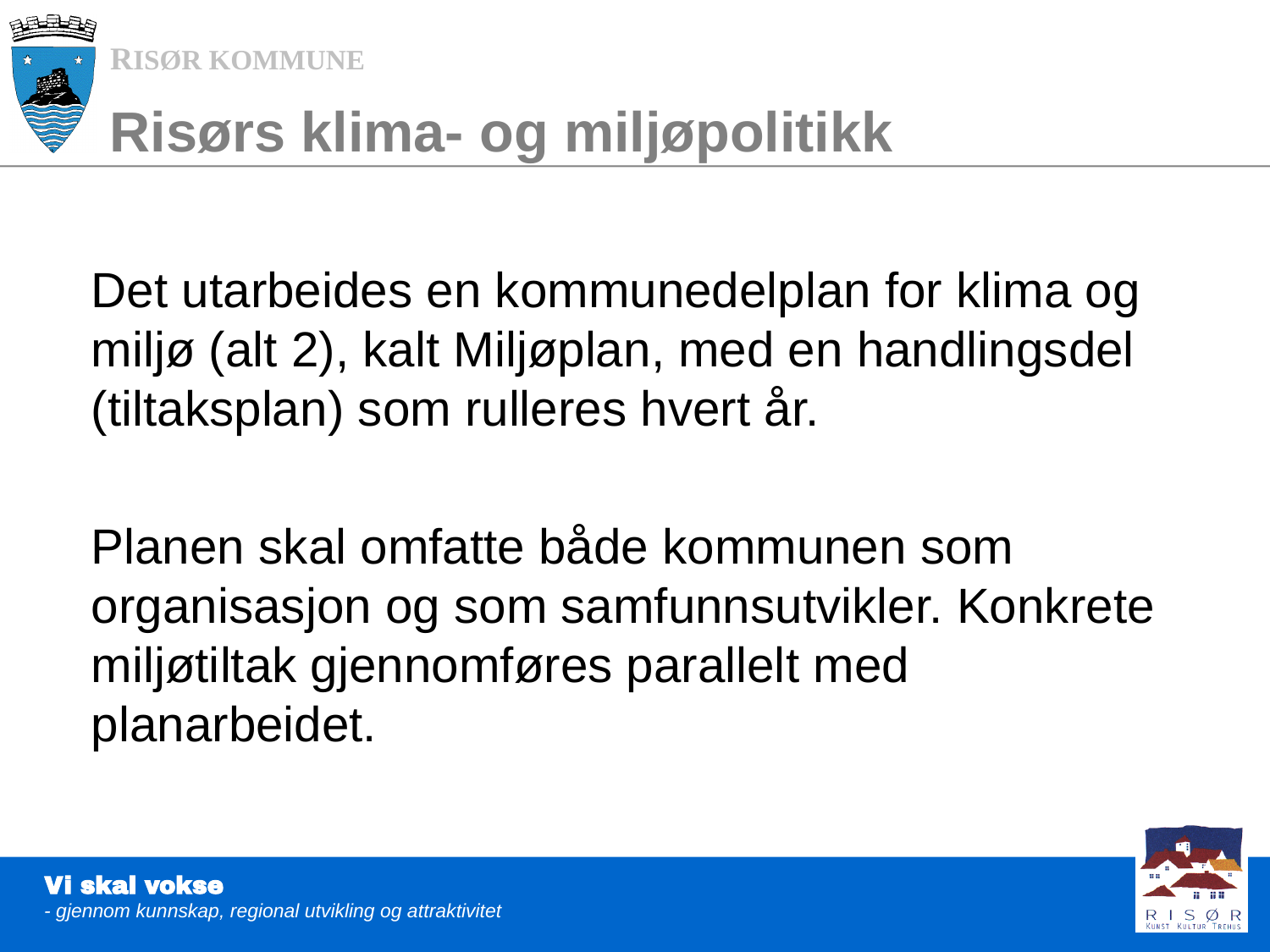

# Risørs klima- og miljøpolitikk

Det utarbeides en kommunedelplan for klima og miljø (alt 2), kalt Miljøplan, med en handlingsdel (tiltaksplan) som rulleres hvert år.

Planen skal omfatte både kommunen som organisasjon og som samfunnsutvikler. Konkrete miljøtiltak gjennomføres parallelt med planarbeidet.